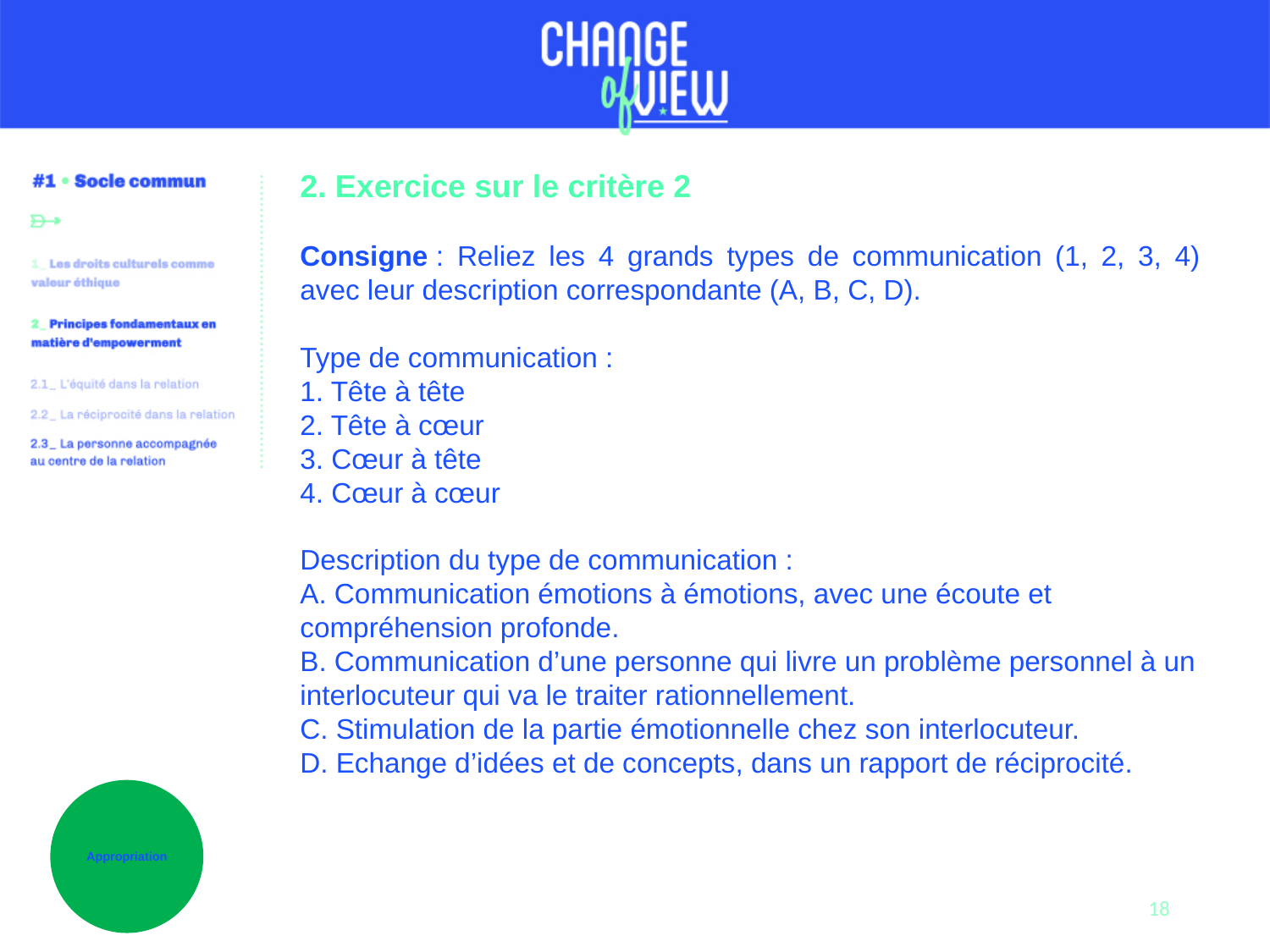

2. Exercice sur le critère 2

Consigne : Reliez les 4 grands types de communication (1, 2, 3, 4) avec leur description correspondante (A, B, C, D).

Type de communication :
1. Tête à tête
2. Tête à cœur
3. Cœur à tête
4. Cœur à cœur

Description du type de communication :
A. Communication émotions à émotions, avec une écoute et compréhension profonde.
B. Communication d’une personne qui livre un problème personnel à un interlocuteur qui va le traiter rationnellement.
C. Stimulation de la partie émotionnelle chez son interlocuteur.
D. Echange d’idées et de concepts, dans un rapport de réciprocité.

Appropriation
18